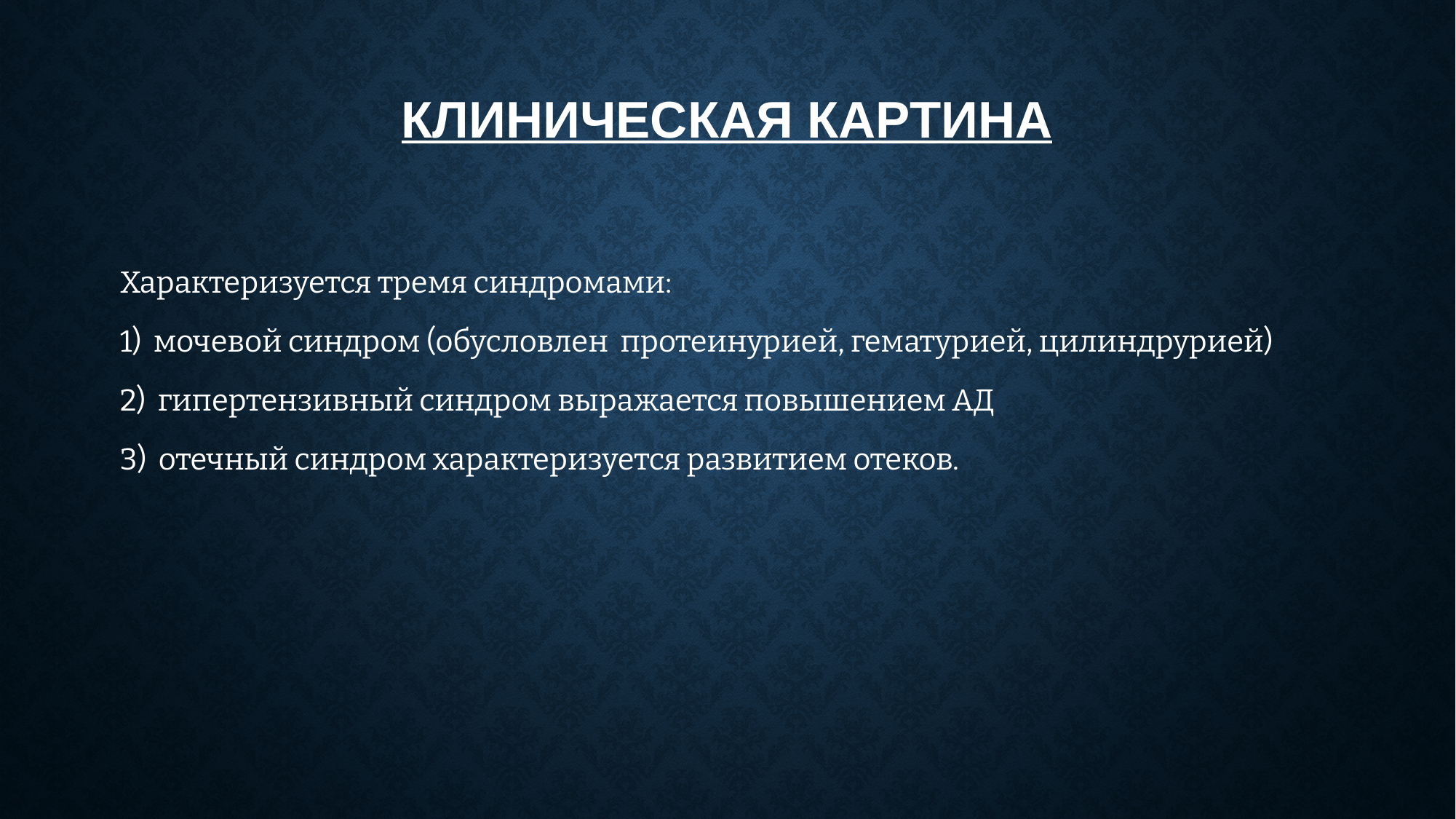

# Клиническая картина
Характеризуется тремя синдромами:
1)  мочевой синдром (обусловлен  протеинурией, гематурией, цилиндрурией)
2)  гипертензивный синдром выражается повышением АД
3)  отечный синдром характеризуется развитием отеков.